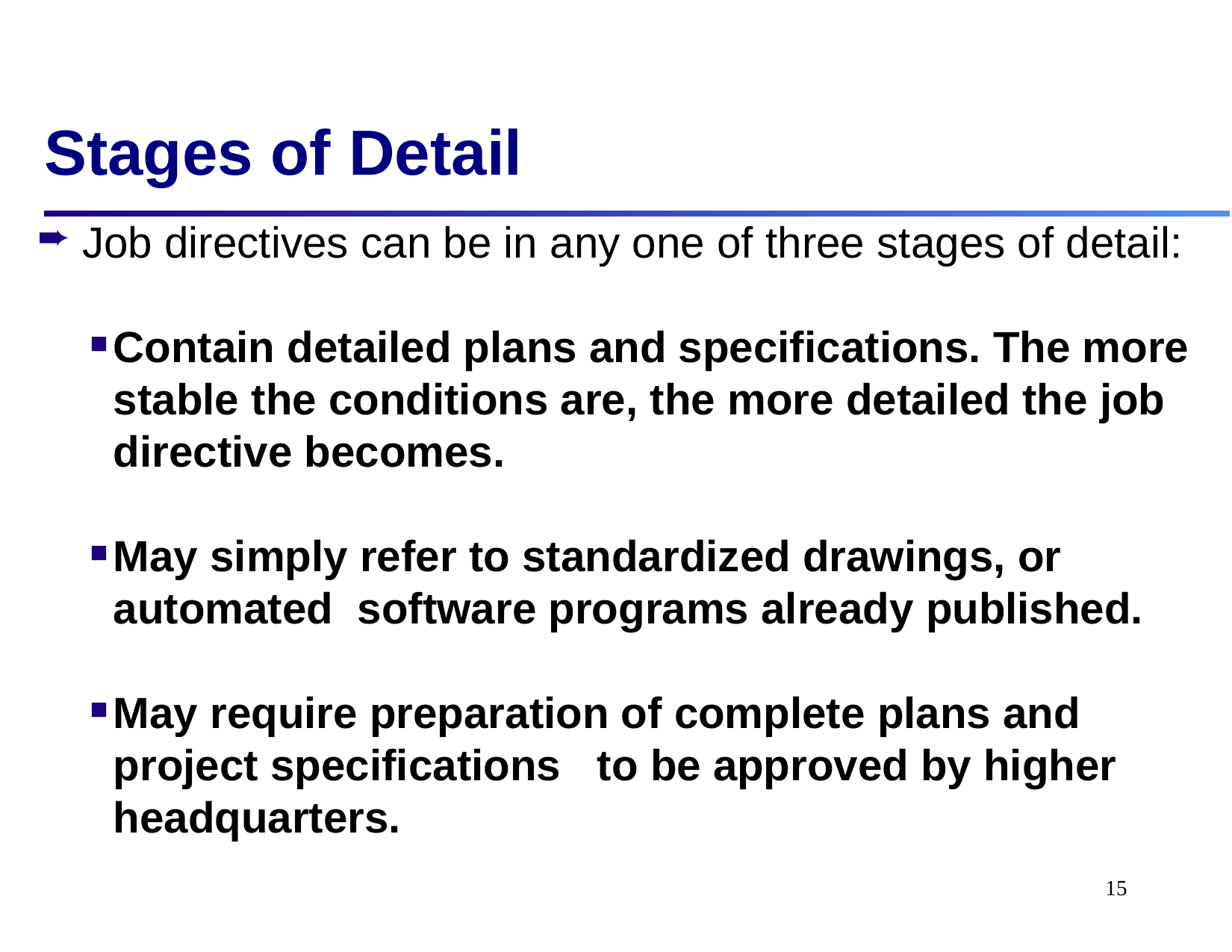

Stages of Detail

 Job directives can be in any one of three stages of detail:
Contain detailed plans and specifications. The more stable the conditions are, the more detailed the job directive becomes.
May simply refer to standardized drawings, or   automated  software programs already published.
May require preparation of complete plans and project specifications   to be approved by higher headquarters.
15